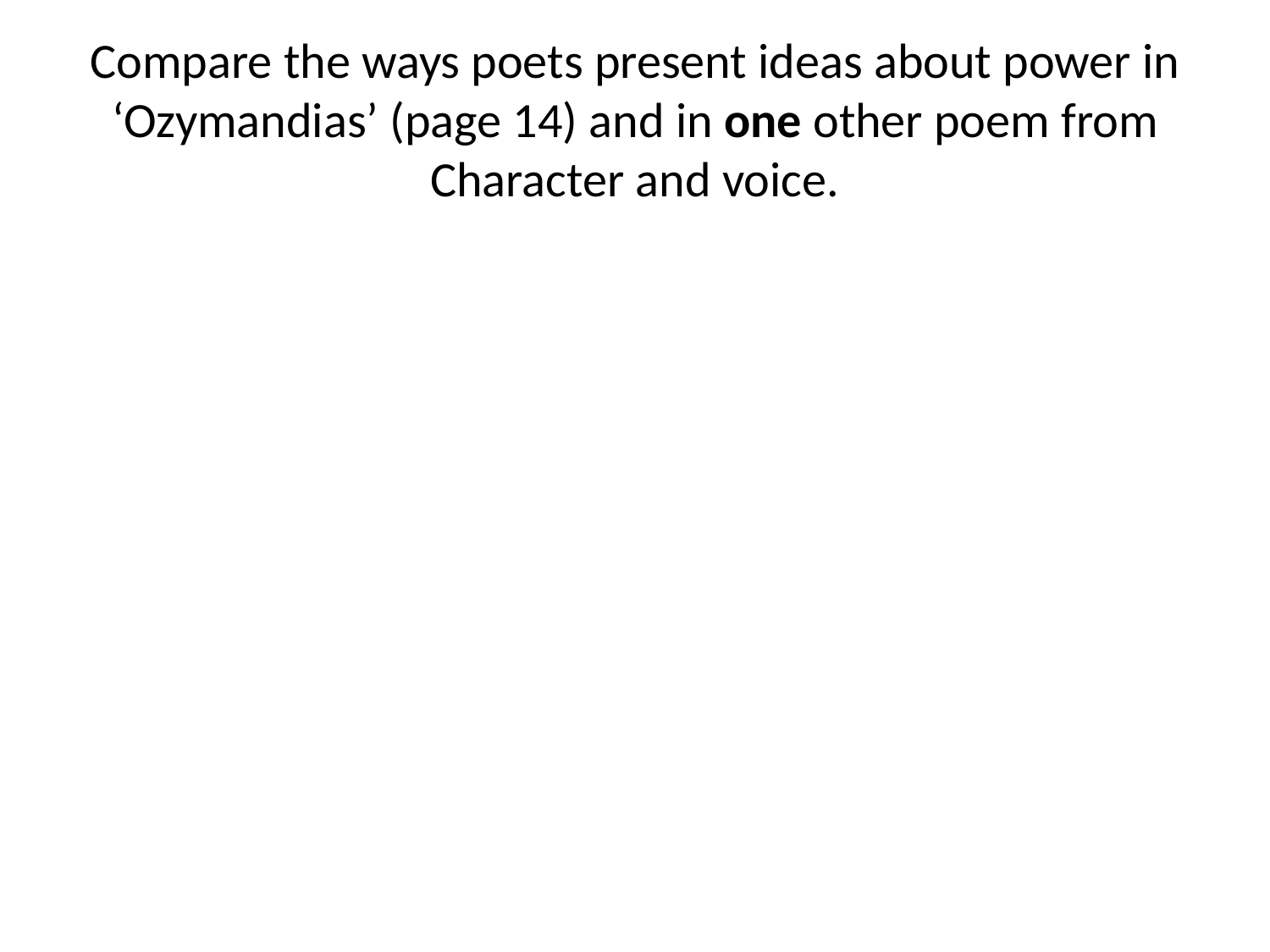

# Compare the ways poets present ideas about power in ‘Ozymandias’ (page 14) and in one other poem from Character and voice.